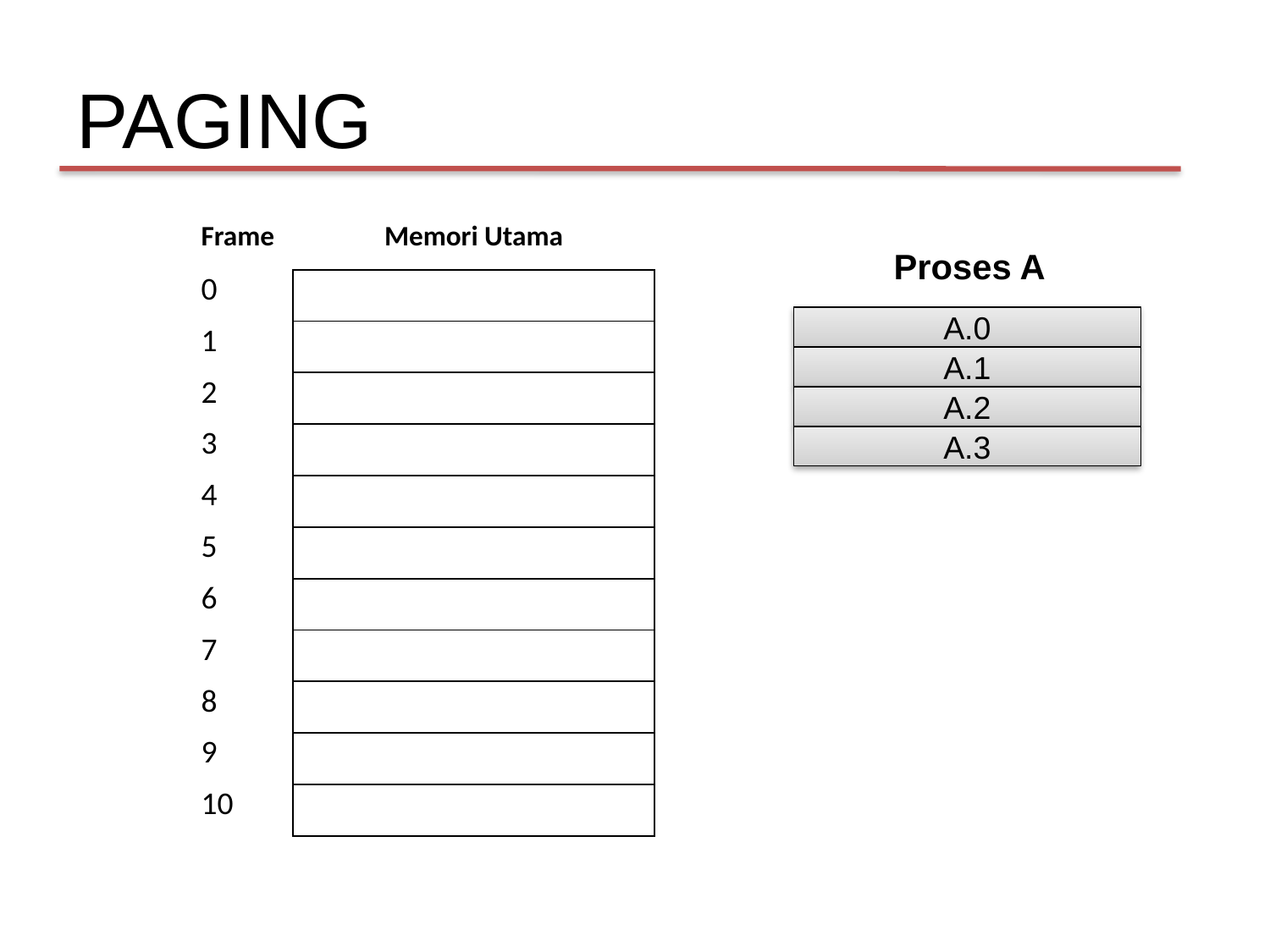

PAGING
| Frame | Memori Utama |
| --- | --- |
| 0 |  |
| 1 |  |
| 2 |  |
| 3 |  |
| 4 |  |
| 5 |  |
| 6 |  |
| 7 |  |
| 8 |  |
| 9 |  |
| 10 |  |
Proses A
A.0
A.1
A.2
A.3